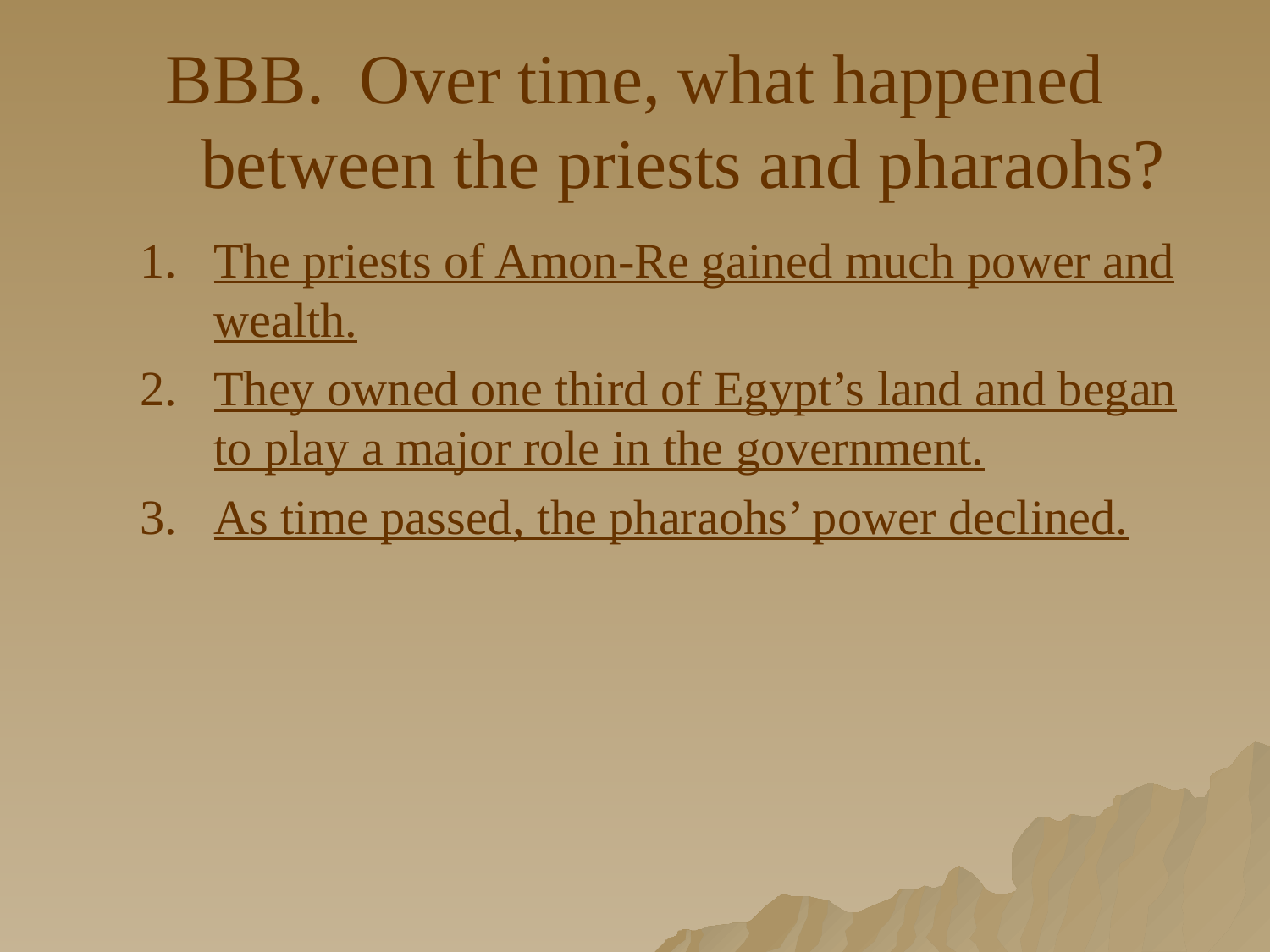

# BBB.  Over time, what happened between the priests and pharaohs?
The priests of Amon-Re gained much power and wealth.
They owned one third of Egypt’s land and began to play a major role in the government.
As time passed, the pharaohs’ power declined.